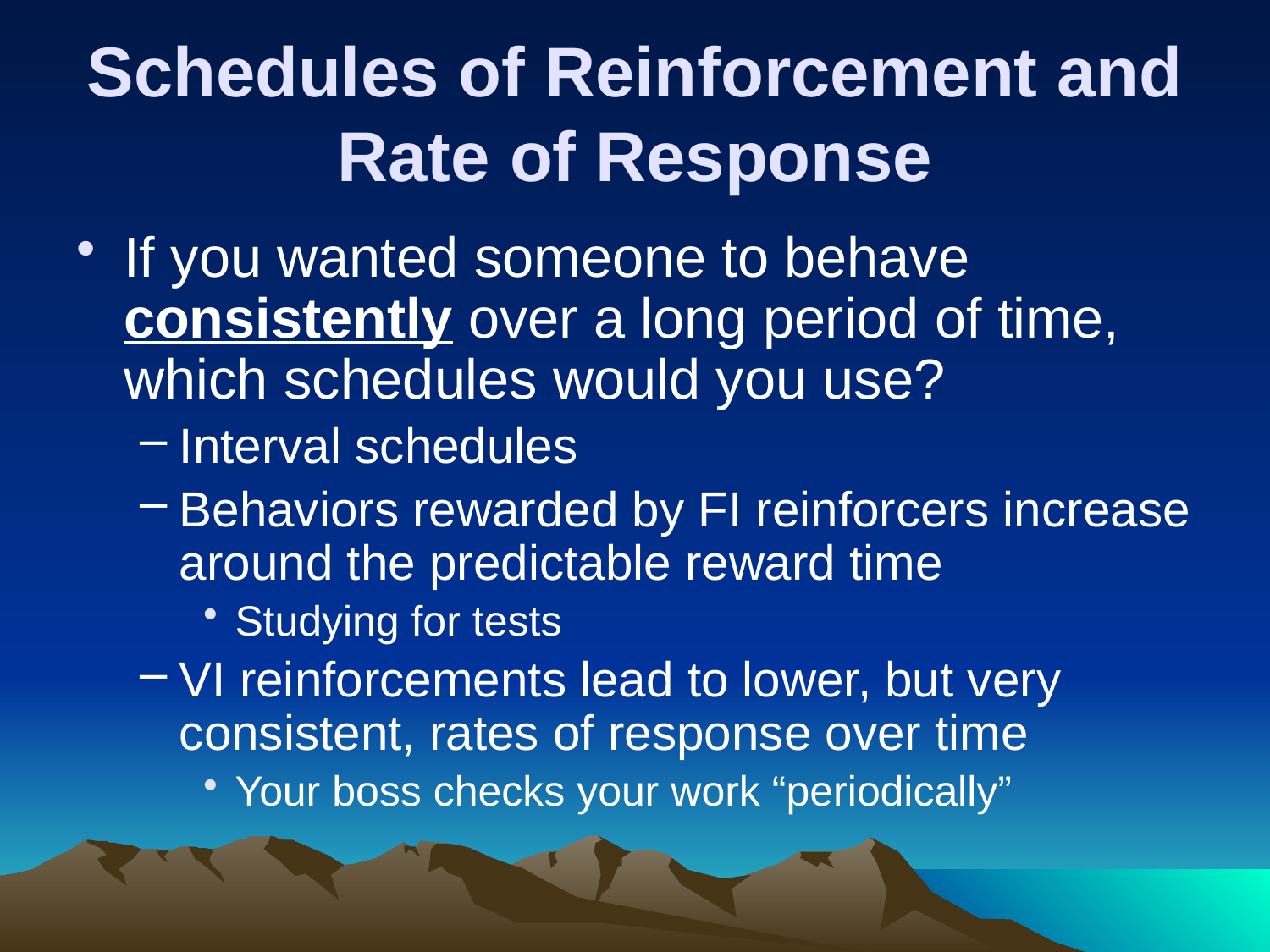

# Schedules of Reinforcement and Rate of Response
If you wanted someone to behave consistently over a long period of time, which schedules would you use?
Interval schedules
Behaviors rewarded by FI reinforcers increase around the predictable reward time
Studying for tests
VI reinforcements lead to lower, but very consistent, rates of response over time
Your boss checks your work “periodically”